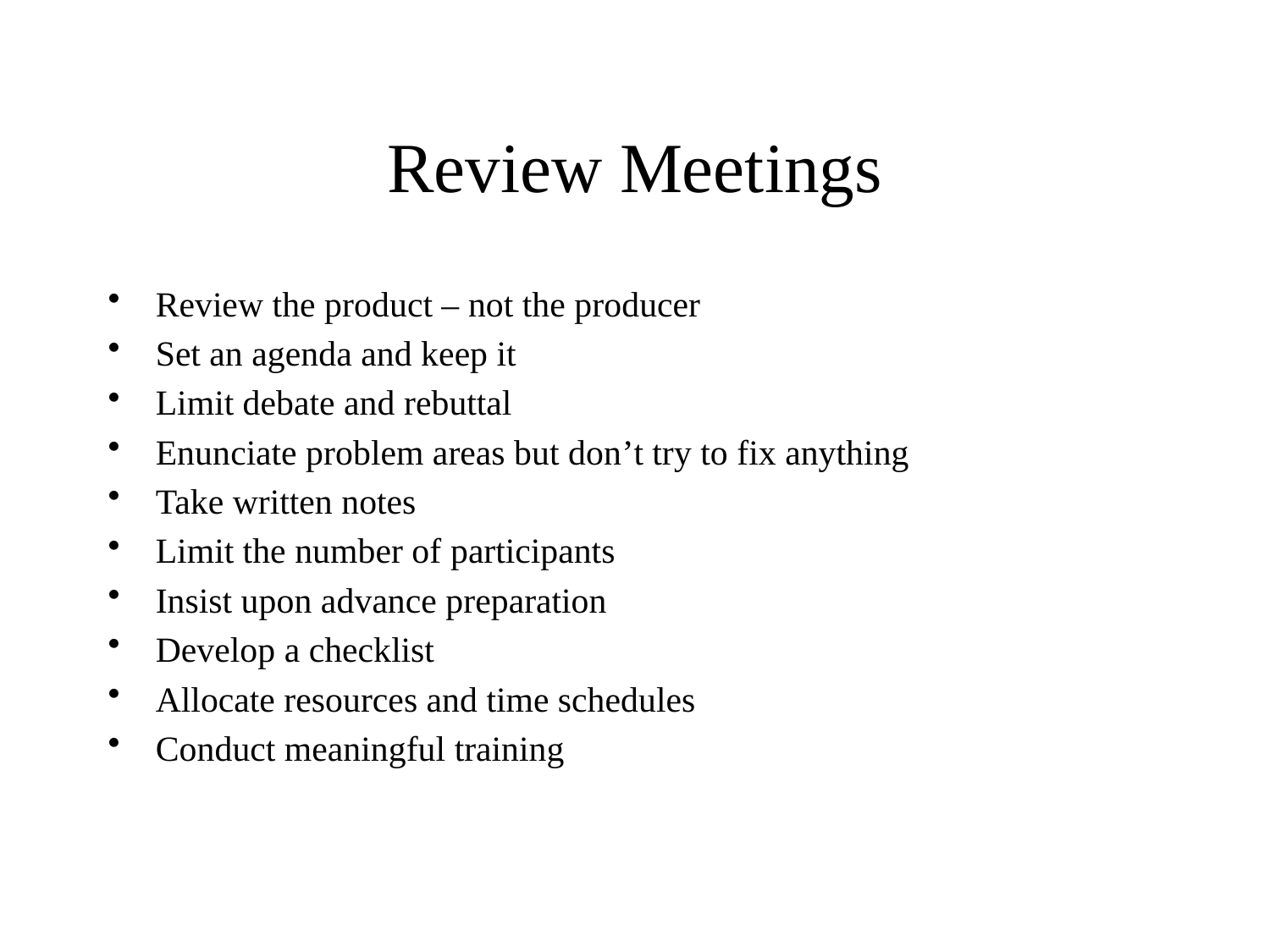

# Review Meetings
Review the product – not the producer
Set an agenda and keep it
Limit debate and rebuttal
Enunciate problem areas but don’t try to fix anything
Take written notes
Limit the number of participants
Insist upon advance preparation
Develop a checklist
Allocate resources and time schedules
Conduct meaningful training